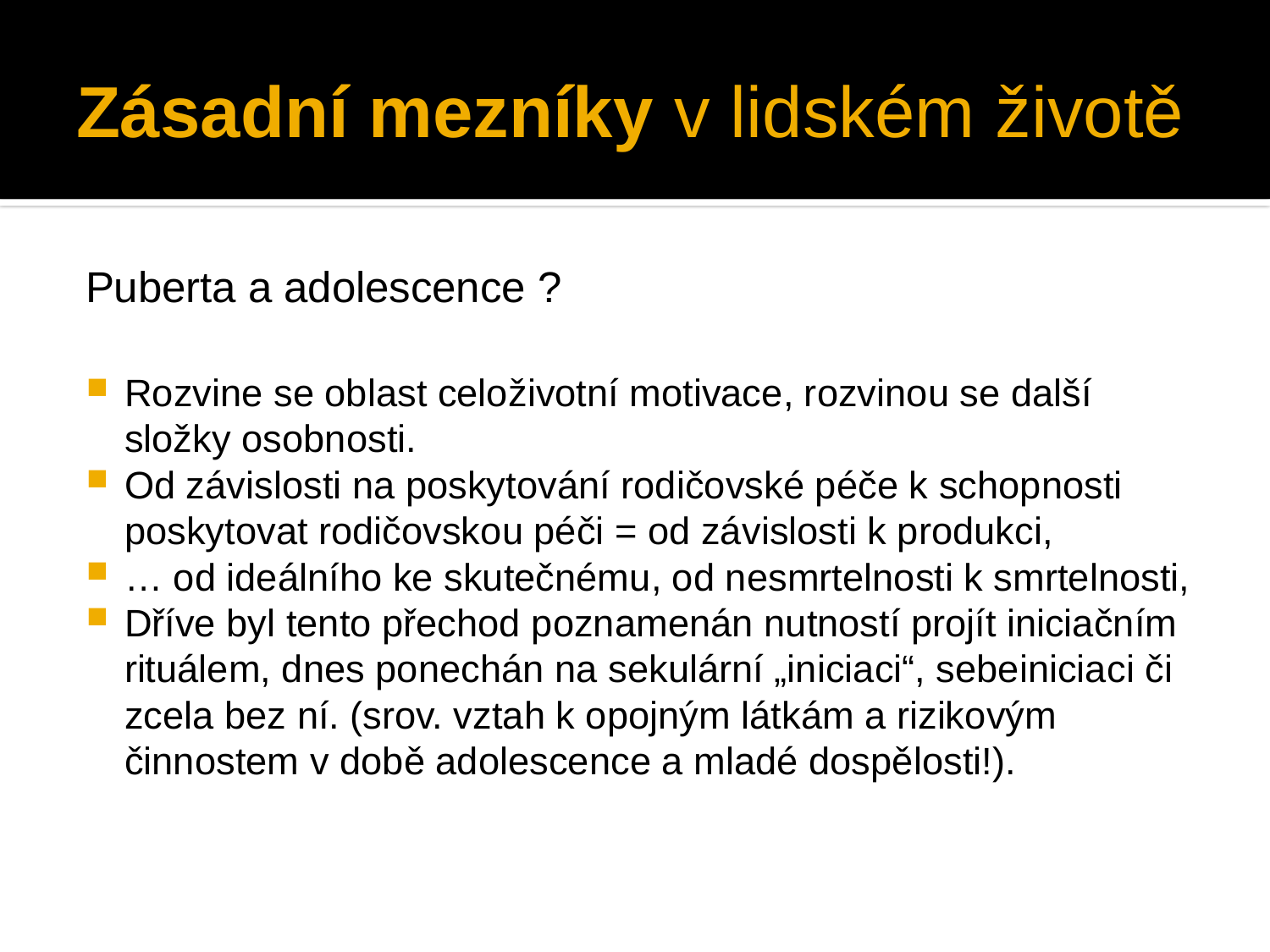

# Zásadní mezníky v lidském životě
Puberta a adolescence ?

Rozvine se oblast celoživotní motivace, rozvinou se další složky osobnosti.
Od závislosti na poskytování rodičovské péče k schopnosti poskytovat rodičovskou péči = od závislosti k produkci,
… od ideálního ke skutečnému, od nesmrtelnosti k smrtelnosti,
Dříve byl tento přechod poznamenán nutností projít iniciačním rituálem, dnes ponechán na sekulární „iniciaci“, sebeiniciaci či zcela bez ní. (srov. vztah k opojným látkám a rizikovým činnostem v době adolescence a mladé dospělosti!).